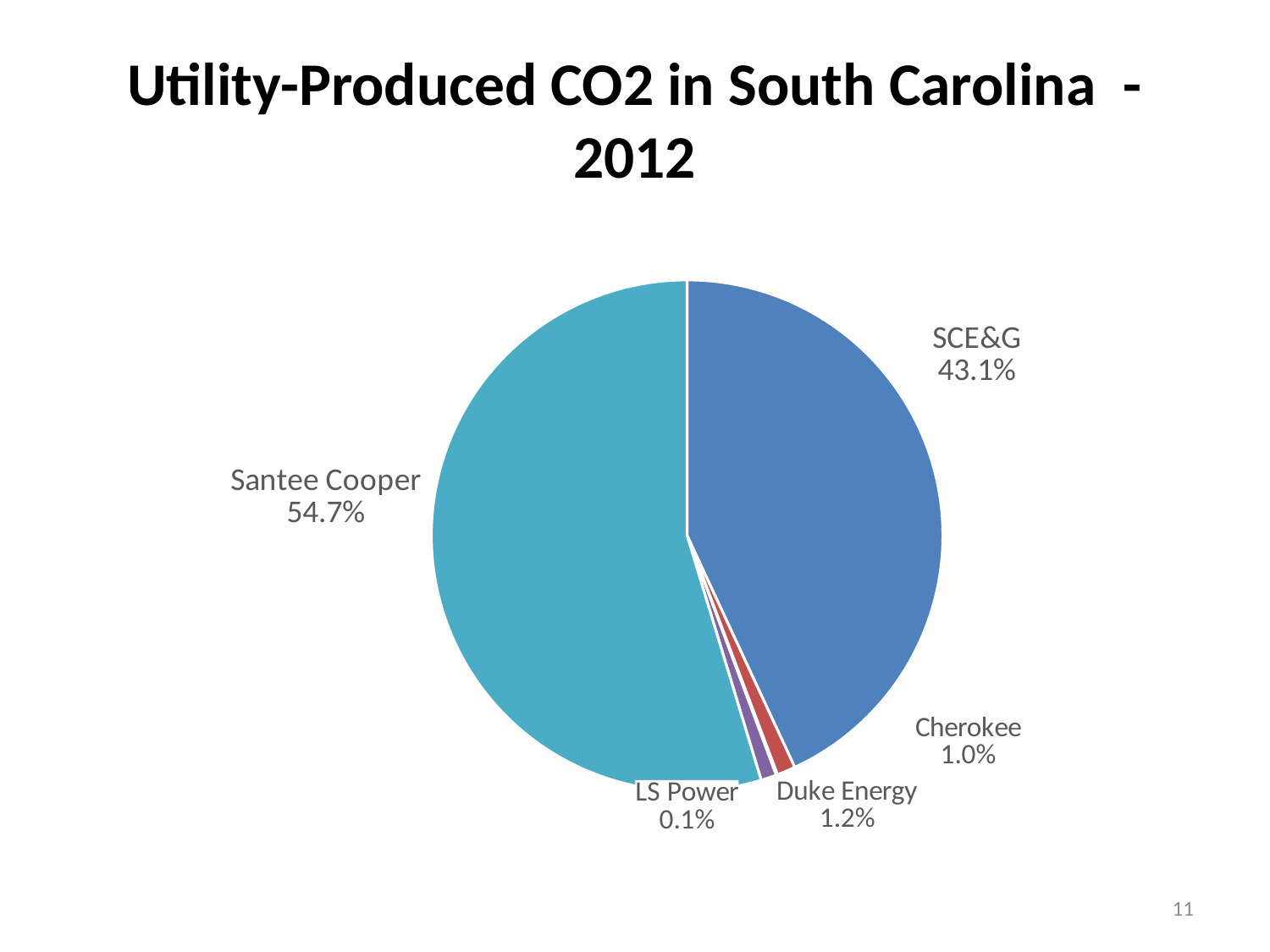

# Utility-Produced CO2 in South Carolina  - 2012

### Chart

| Category | Tons CO2 |
|---|---|
| SCE&G | 14883945.602 |
| Duke Energy | 404970.42299999995 |
| LS Power | 29860.910433717814 |
| Cherokee | 339130.725 |
| Santee Cooper | 18892503.251899987 |
11